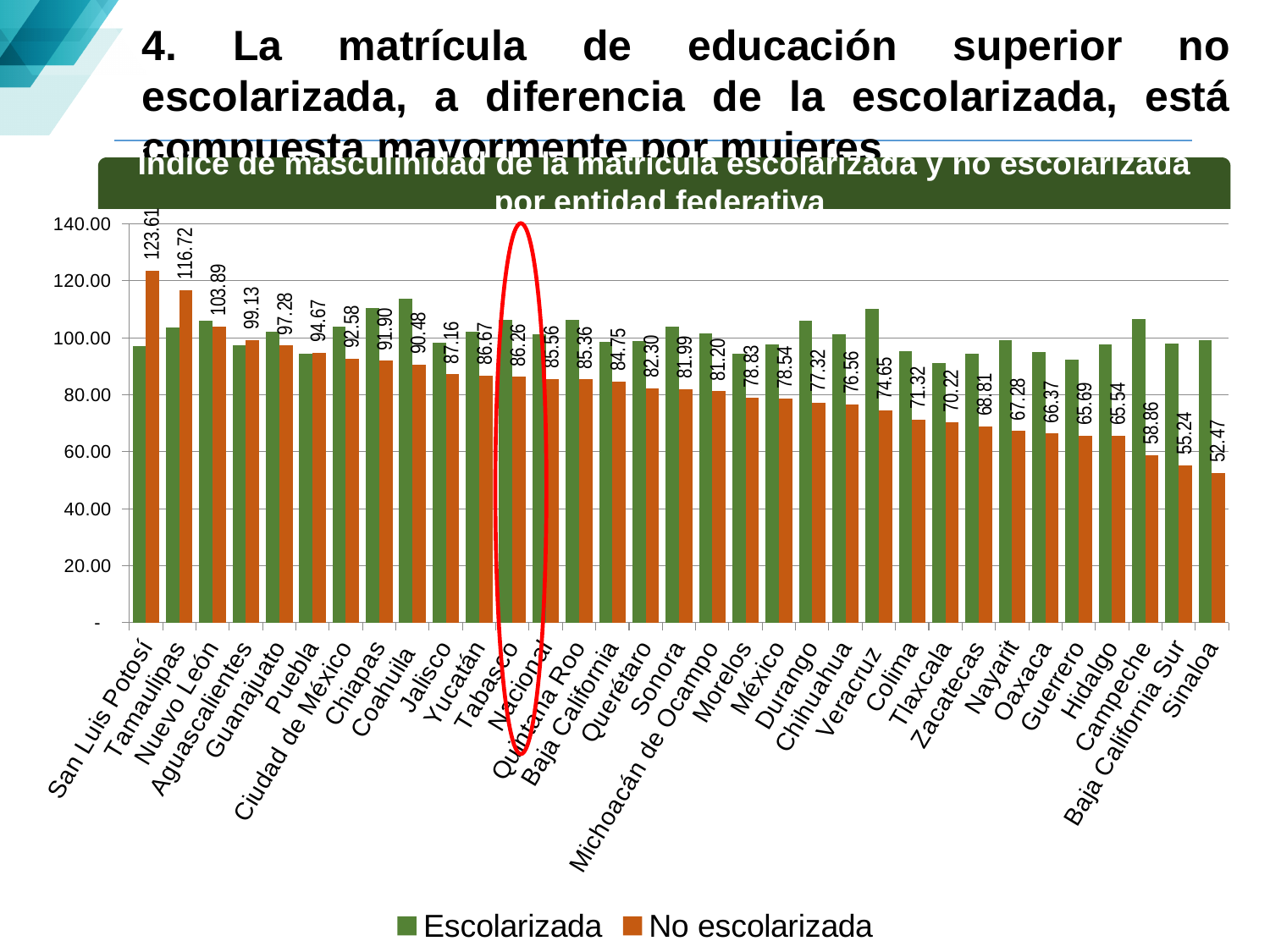

4. La matrícula de educación superior no escolarizada, a diferencia de la escolarizada, está compuesta mayormente por mujeres

Índice de masculinidad de la matrícula escolarizada y no escolarizada por entidad federativa

### Chart

| Category | Escolarizada | No escolarizada |
|---|---|---|
| San Luis Potosí | 97.04645841094141 | 123.6118229967538 |
| Tamaulipas | 103.54286516065665 | 116.72095548317047 |
| Nuevo León | 106.08600186960587 | 103.88734995383196 |
| Aguascalientes | 97.43349715266402 | 99.128651973347 |
| Guanajuato | 102.23925970963772 | 97.28320960353814 |
| Puebla | 94.54674340495198 | 94.66805459171871 |
| Ciudad de México | 104.03893760751899 | 92.58454267816938 |
| Chiapas | 110.38634952347526 | 91.90332894489373 |
| Coahuila  | 113.71048475006118 | 90.47995780590718 |
| Jalisco | 98.38271399987768 | 87.15782580222658 |
| Yucatán | 102.24004261111439 | 86.67015159435442 |
| Tabasco | 106.21036257030035 | 86.26373626373626 |
| Nacional | 101.093657948838 | 85.56302275698384 |
| Quintana Roo | 106.24050484983054 | 85.35800482703138 |
| Baja California | 98.71026778777258 | 84.74915358571869 |
| Querétaro | 98.937741422404 | 82.30361871138571 |
| Sonora | 103.96008730901154 | 81.98940553266627 |
| Michoacán de Ocampo | 101.60672565015896 | 81.20139003806057 |
| Morelos | 94.32021920773992 | 78.83040935672516 |
| México | 97.75795677063326 | 78.5392570172594 |
| Durango | 106.05114867793672 | 77.31568998109641 |
| Chihuahua | 101.21363150911034 | 76.55851257746993 |
| Veracruz  | 110.15935340175886 | 74.65472312703582 |
| Colima | 95.43463447873066 | 71.31681877444589 |
| Tlaxcala | 91.23546842945065 | 70.22058823529412 |
| Zacatecas | 94.35585824395416 | 68.81496881496881 |
| Nayarit | 99.15249107088808 | 67.27668845315904 |
| Oaxaca | 95.09941586160413 | 66.37055837563452 |
| Guerrero | 92.31042007637753 | 65.68812281174252 |
| Hidalgo | 97.54308916141864 | 65.53855208946439 |
| Campeche | 106.69297431135871 | 58.86243386243386 |
| Baja California Sur | 98.06074559461614 | 55.23809523809524 |
| Sinaloa | 99.14340840291408 | 52.4667868349022 |